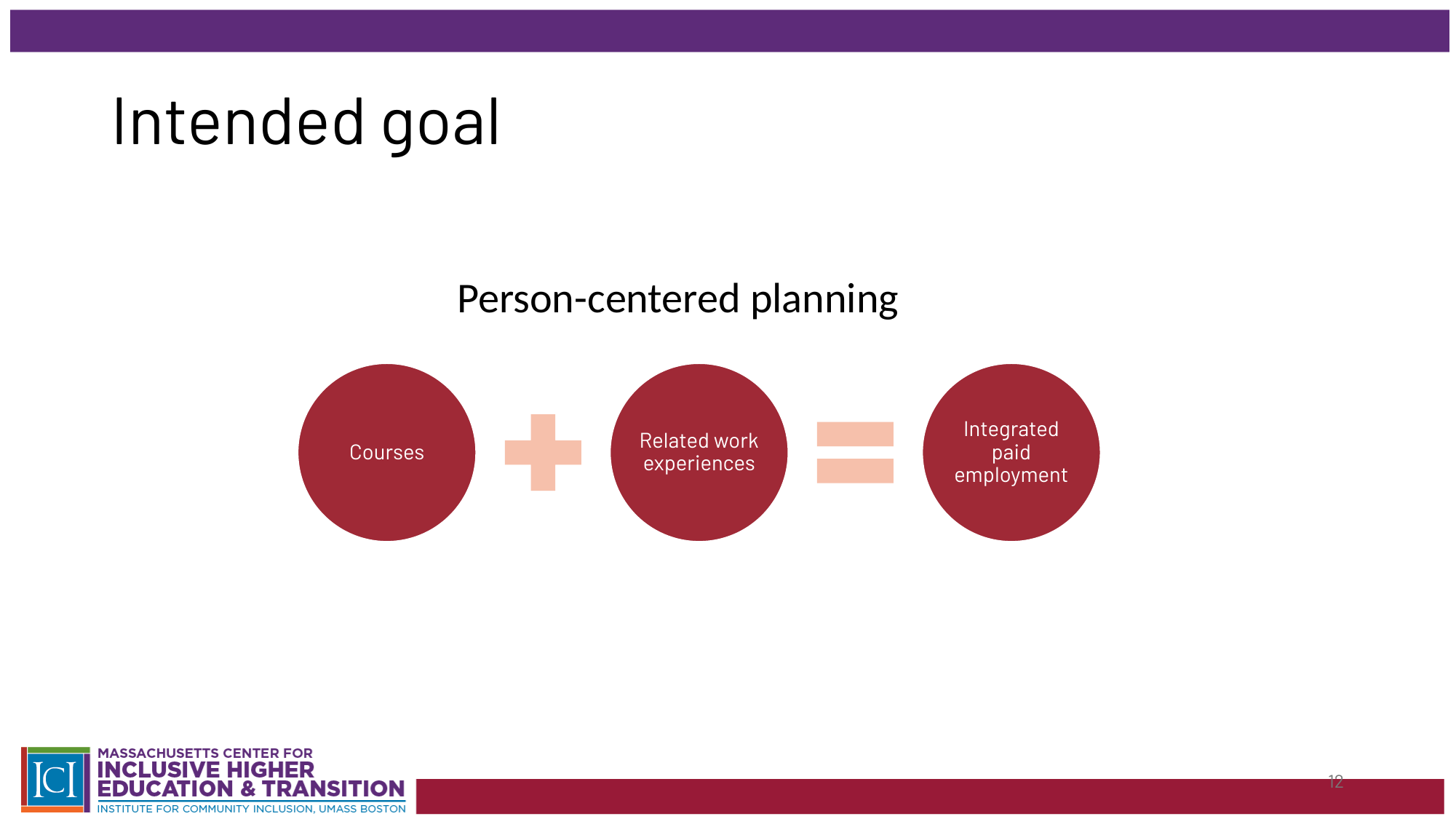

# Intended goal
Courses

Related work experiences

Integrated paid employment

Person-centered planning
12